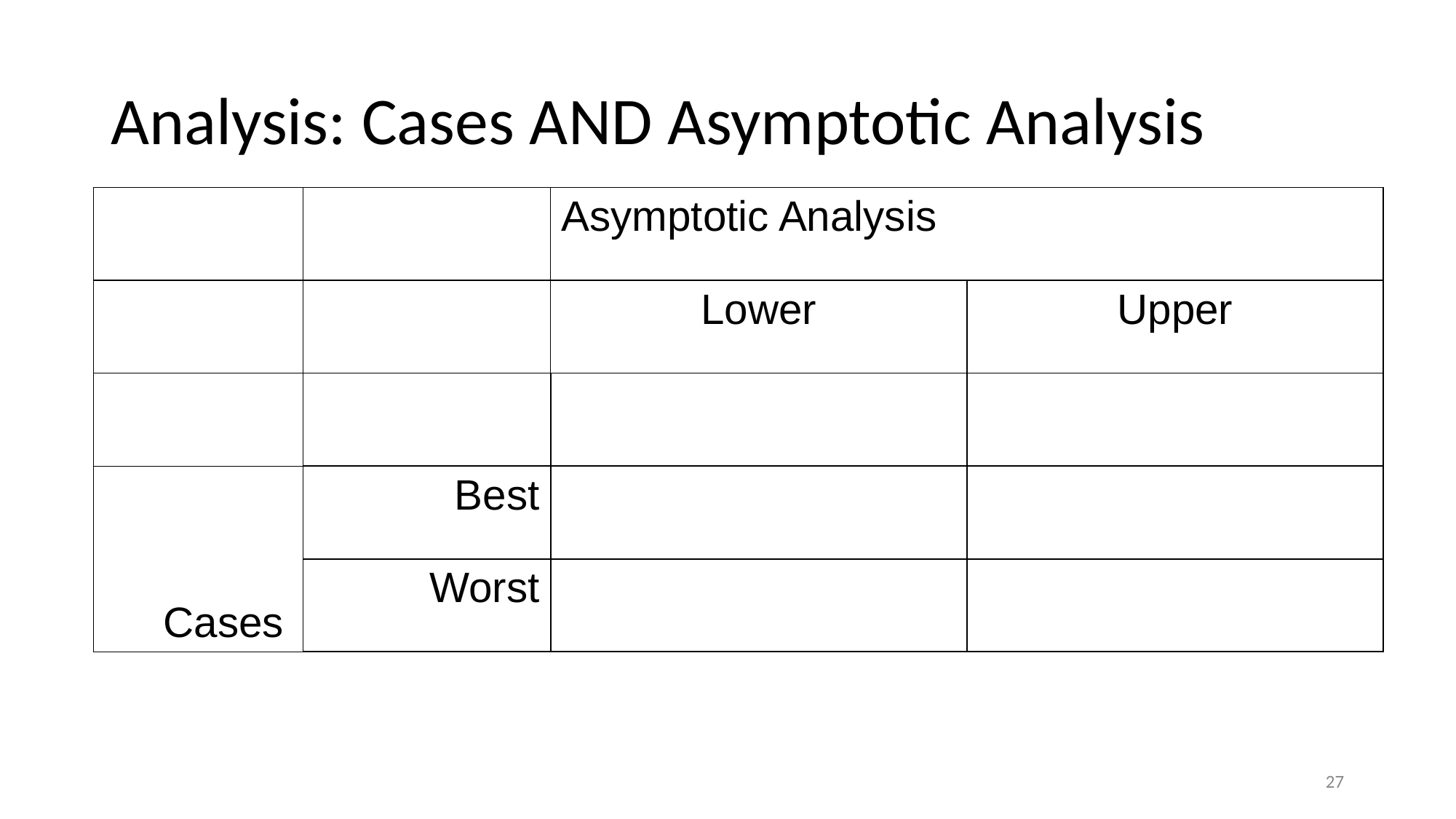

# Analysis: Cases AND Asymptotic Analysis
|  |  | Asymptotic Analysis |  |
| --- | --- | --- | --- |
|  |  | Lower | Upper |
|  |  |  |  |
| Cases | Best |  |  |
|  | Worst |  |  |
27